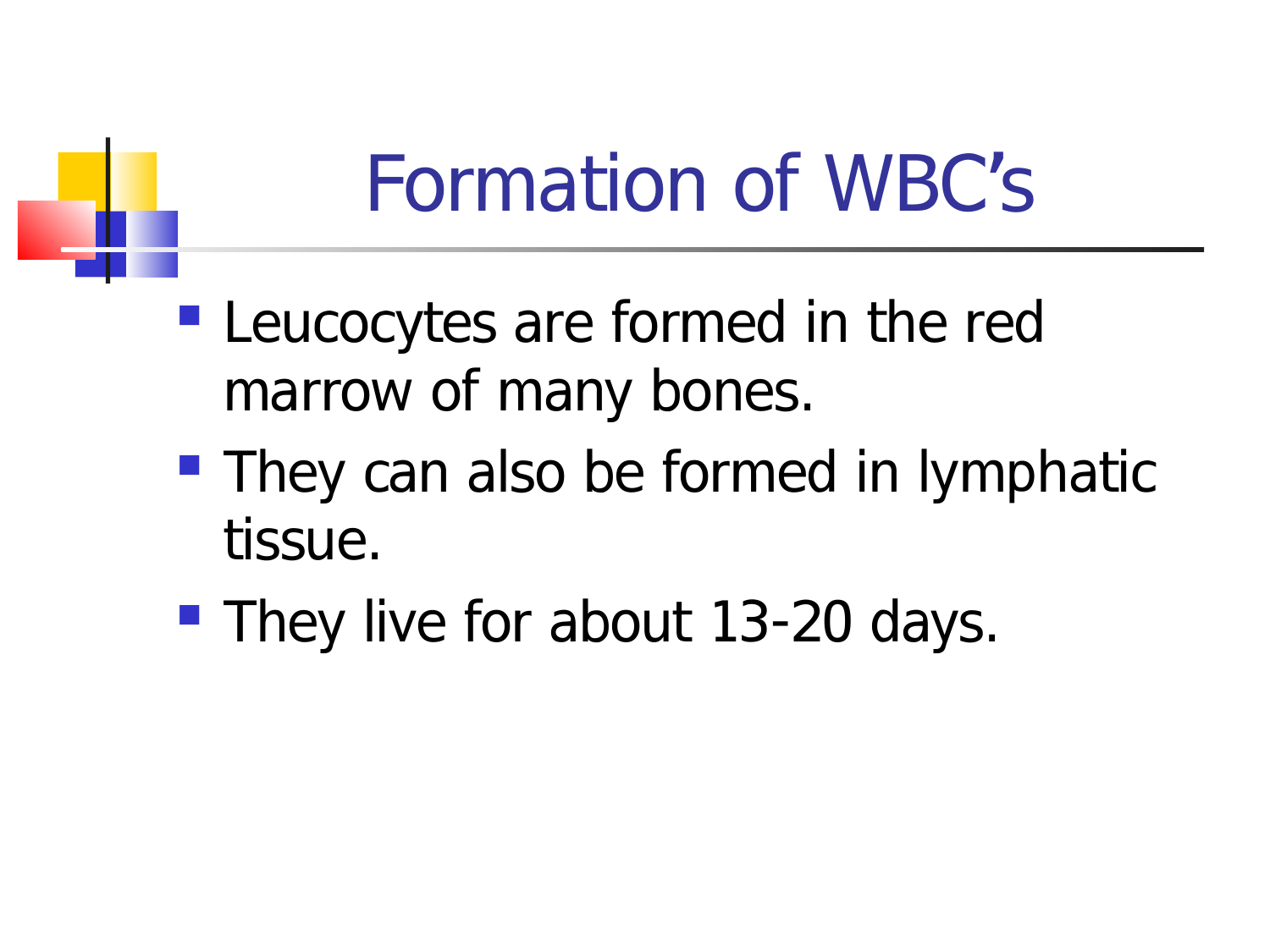

Formation of WBC’s
Leucocytes are formed in the red marrow of many bones.
They can also be formed in lymphatic tissue.
They live for about 13-20 days.